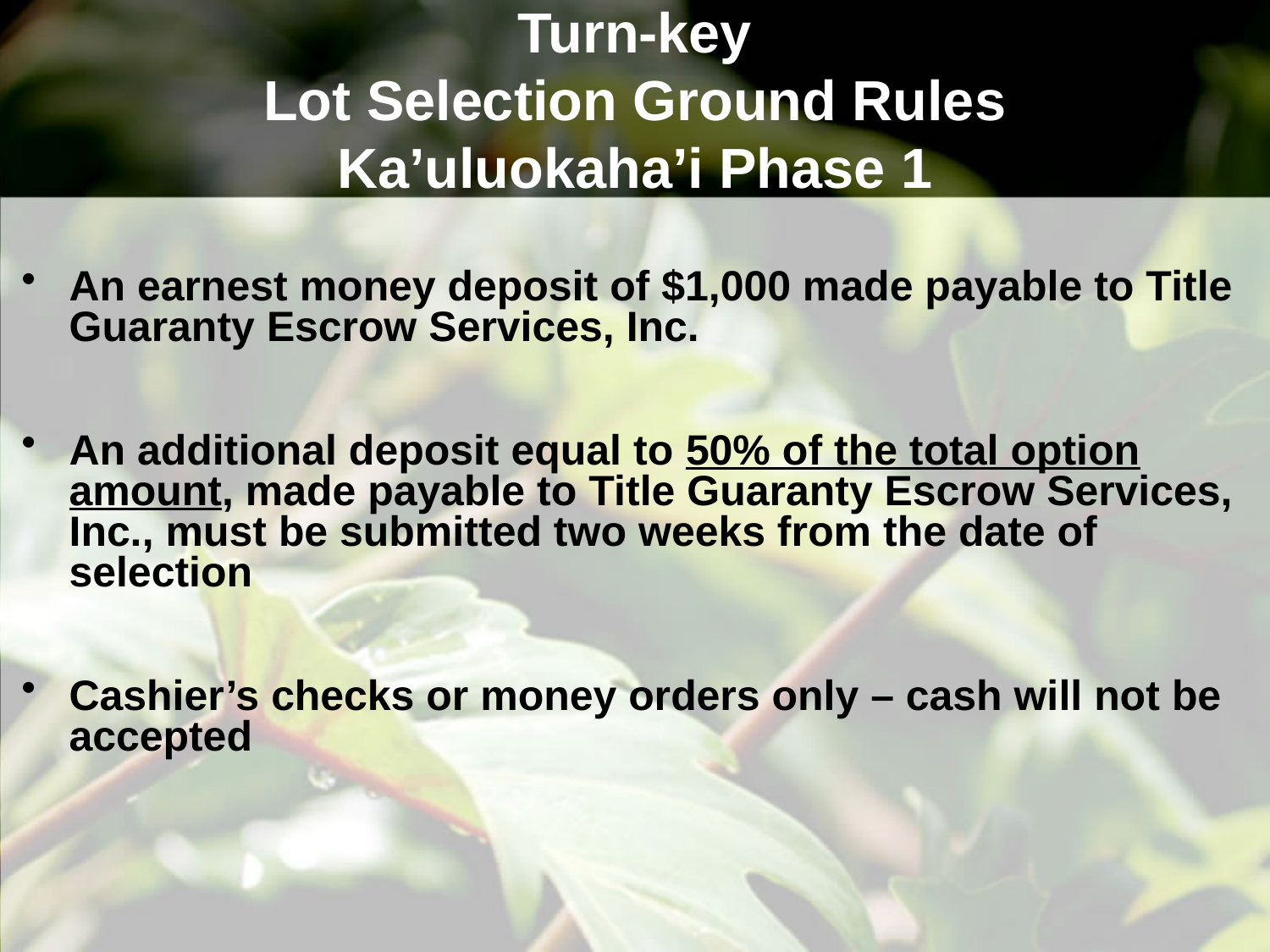

# Turn-key Lot Selection Ground Rules Ka’uluokaha’i Phase 1
An earnest money deposit of $1,000 made payable to Title Guaranty Escrow Services, Inc.

An additional deposit equal to 50% of the total option amount, made payable to Title Guaranty Escrow Services, Inc., must be submitted two weeks from the date of selection

Cashier’s checks or money orders only – cash will not be accepted